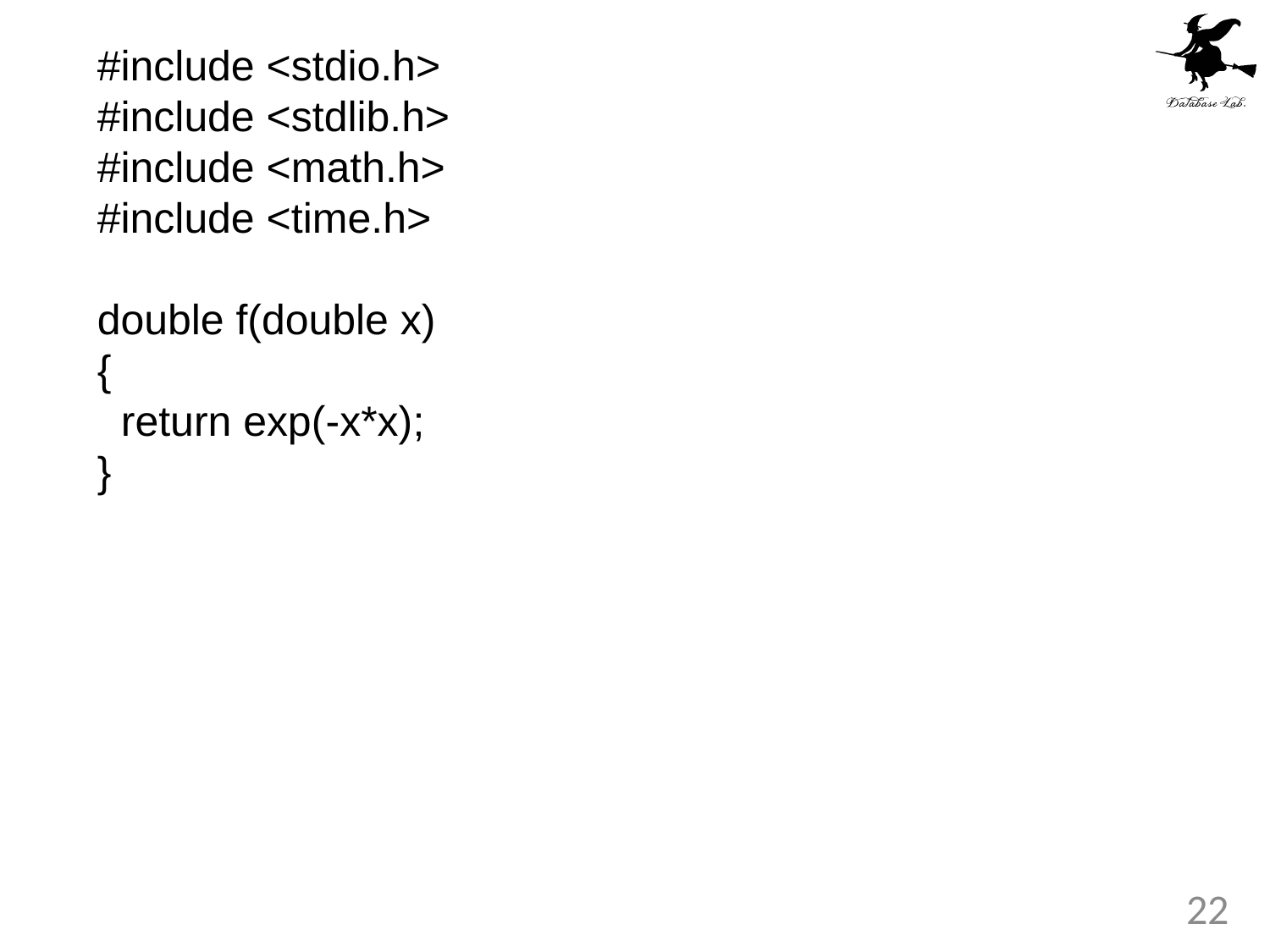

#include <stdio.h>
#include <stdlib.h>
#include <math.h>
#include <time.h>

double f(double x)
{
  return exp(-x*x);
}

22